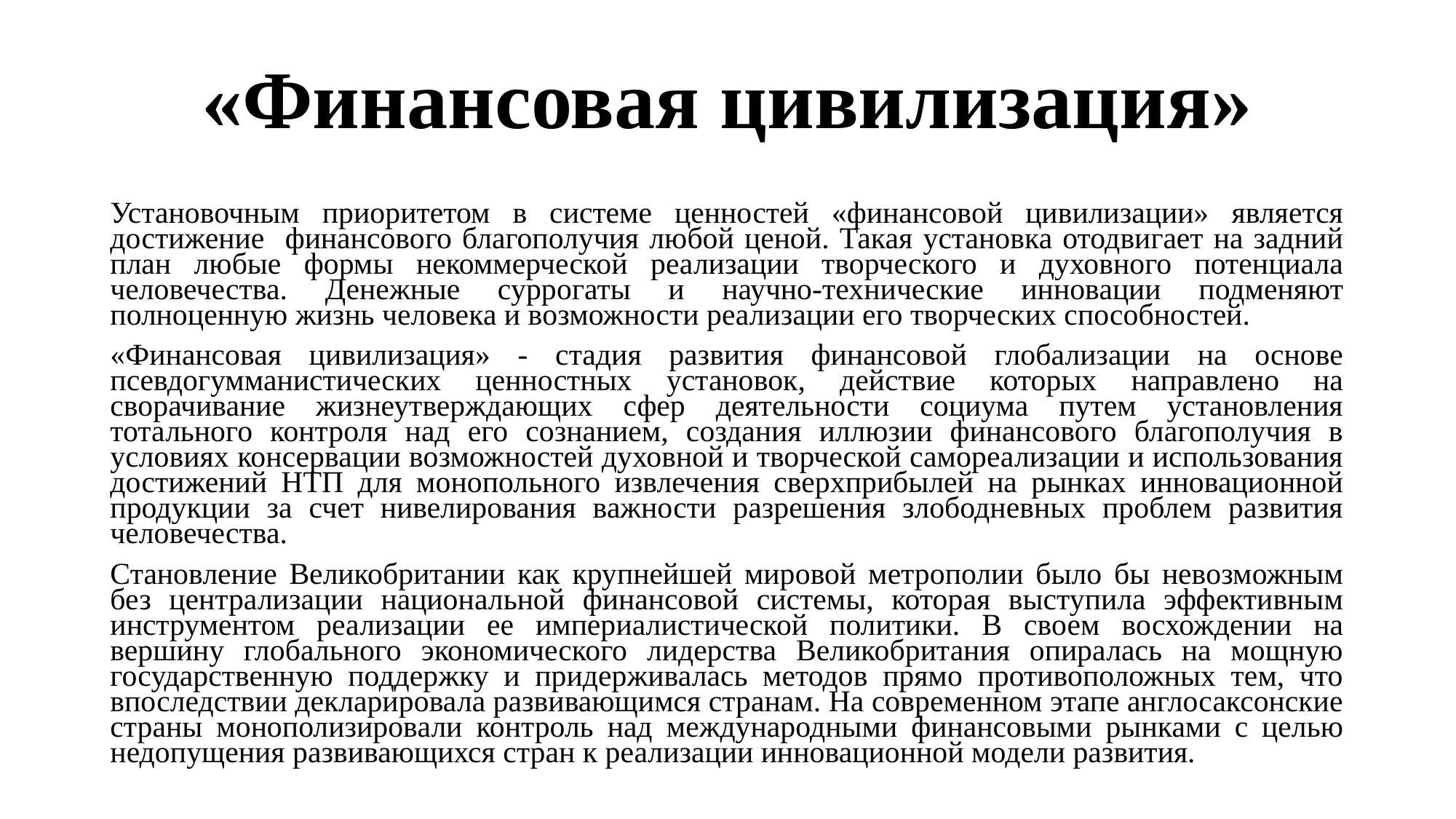

# «Финансовая цивилизация»
Установочным приоритетом в системе ценностей «финансовой цивилизации» является достижение  финансового благополучия любой ценой. Такая установка отодвигает на задний план любые формы некоммерческой реализации творческого и духовного потенциала человечества. Денежные суррогаты и научно-технические инновации подменяют полноценную жизнь человека и возможности реализации его творческих способностей.
«Финансовая цивилизация» - стадия развития финансовой глобализации на основе псевдогумманистических ценностных установок, действие которых направлено на сворачивание жизнеутверждающих сфер деятельности социума путем установления тотального контроля над его сознанием, создания иллюзии финансового благополучия в условиях консервации возможностей духовной и творческой самореализации и использования достижений НТП для монопольного извлечения сверхприбылей на рынках инновационной продукции за счет нивелирования важности разрешения злободневных проблем развития человечества.
Становление Великобритании как крупнейшей мировой метрополии было бы невозможным без централизации национальной финансовой системы, которая выступила эффективным инструментом реализации ее империалистической политики. В своем восхождении на вершину глобального экономического лидерства Великобритания опиралась на мощную государственную поддержку и придерживалась методов прямо противоположных тем, что впоследствии декларировала развивающимся странам. На современном этапе англосаксонские страны монополизировали контроль над международными финансовыми рынками с целью недопущения развивающихся стран к реализации инновационной модели развития.